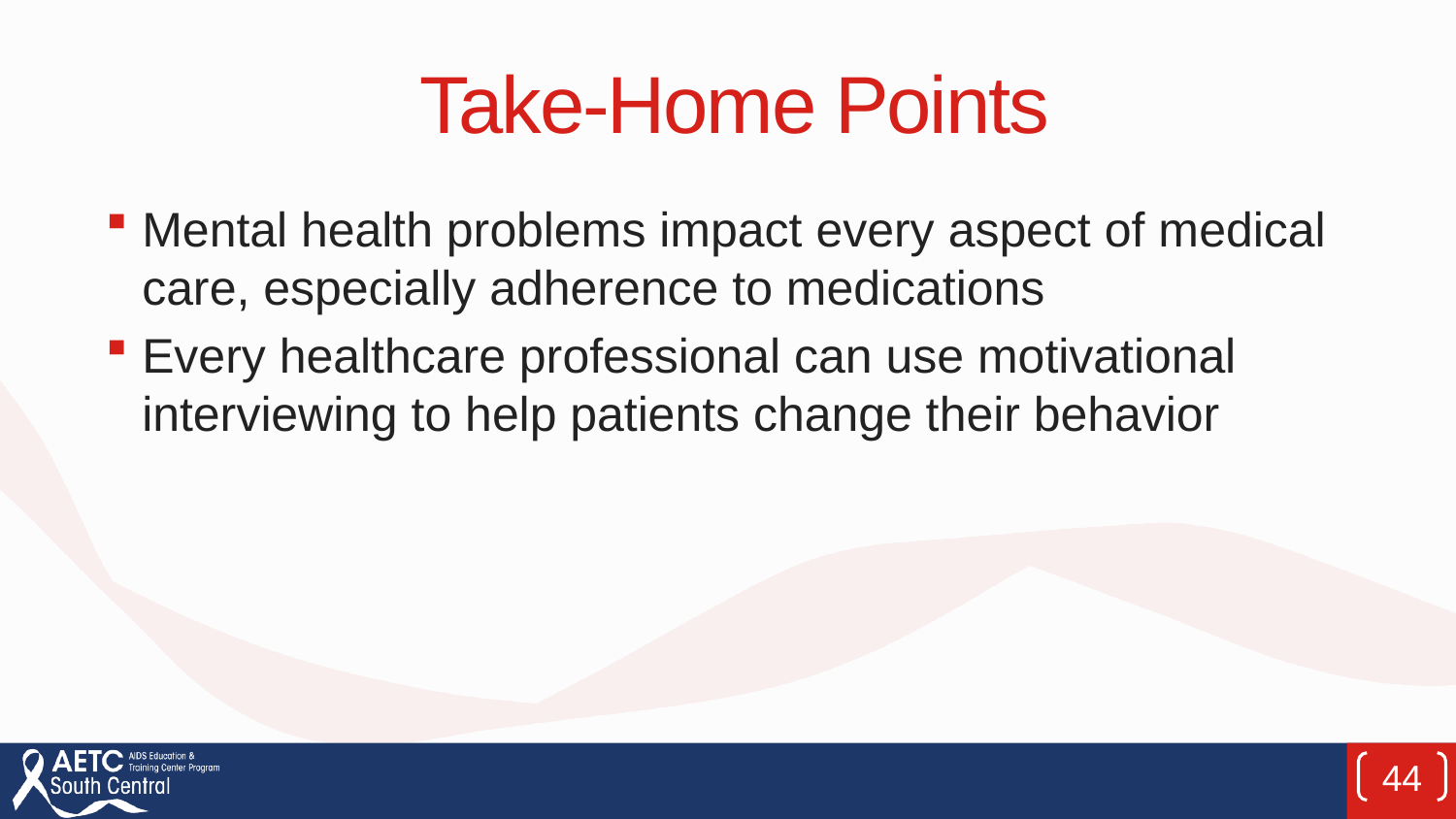

# Take-Home Points
Mental health problems impact every aspect of medical care, especially adherence to medications
Every healthcare professional can use motivational interviewing to help patients change their behavior

44